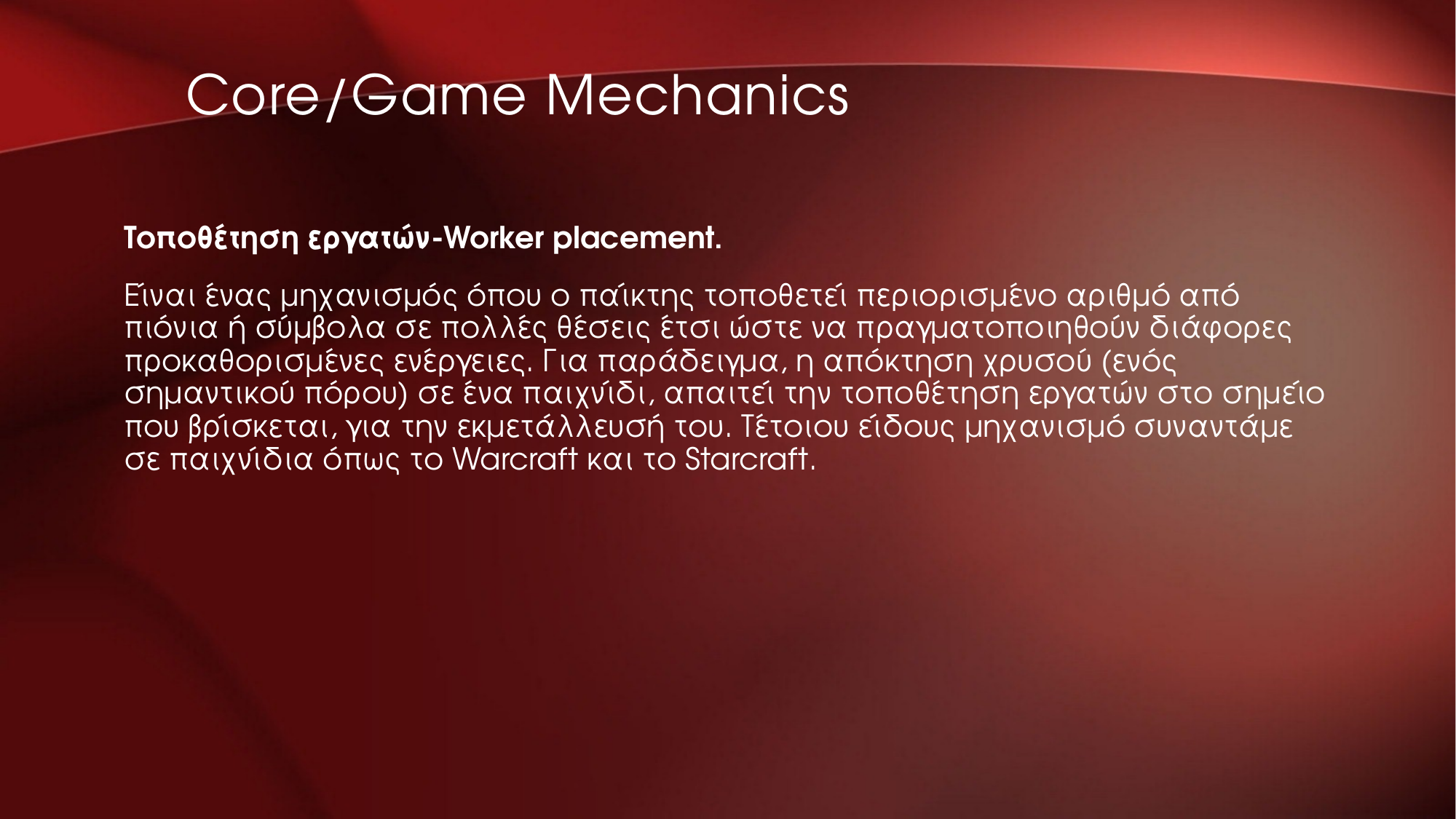

Core/Game Mechanics
Τοποθέτηση εργατών-Worker placement.
Είναι ένας μηχανισμός όπου ο παίκτης τοποθετεί περιορισμένο αριθμό από πιόνια ή σύμβολα σε πολλές θέσεις έτσι ώστε να πραγματοποιηθούν διάφορες προκαθορισμένες ενέργειες. Για παράδειγμα, η απόκτηση χρυσού (ενός σημαντικού πόρου) σε ένα παιχνίδι, απαιτεί την τοποθέτηση εργατών στο σημείο που βρίσκεται, για την εκμετάλλευσή του. Τέτοιου είδους μηχανισμό συναντάμε σε παιχνίδια όπως το Warcraft και το Starcraft.